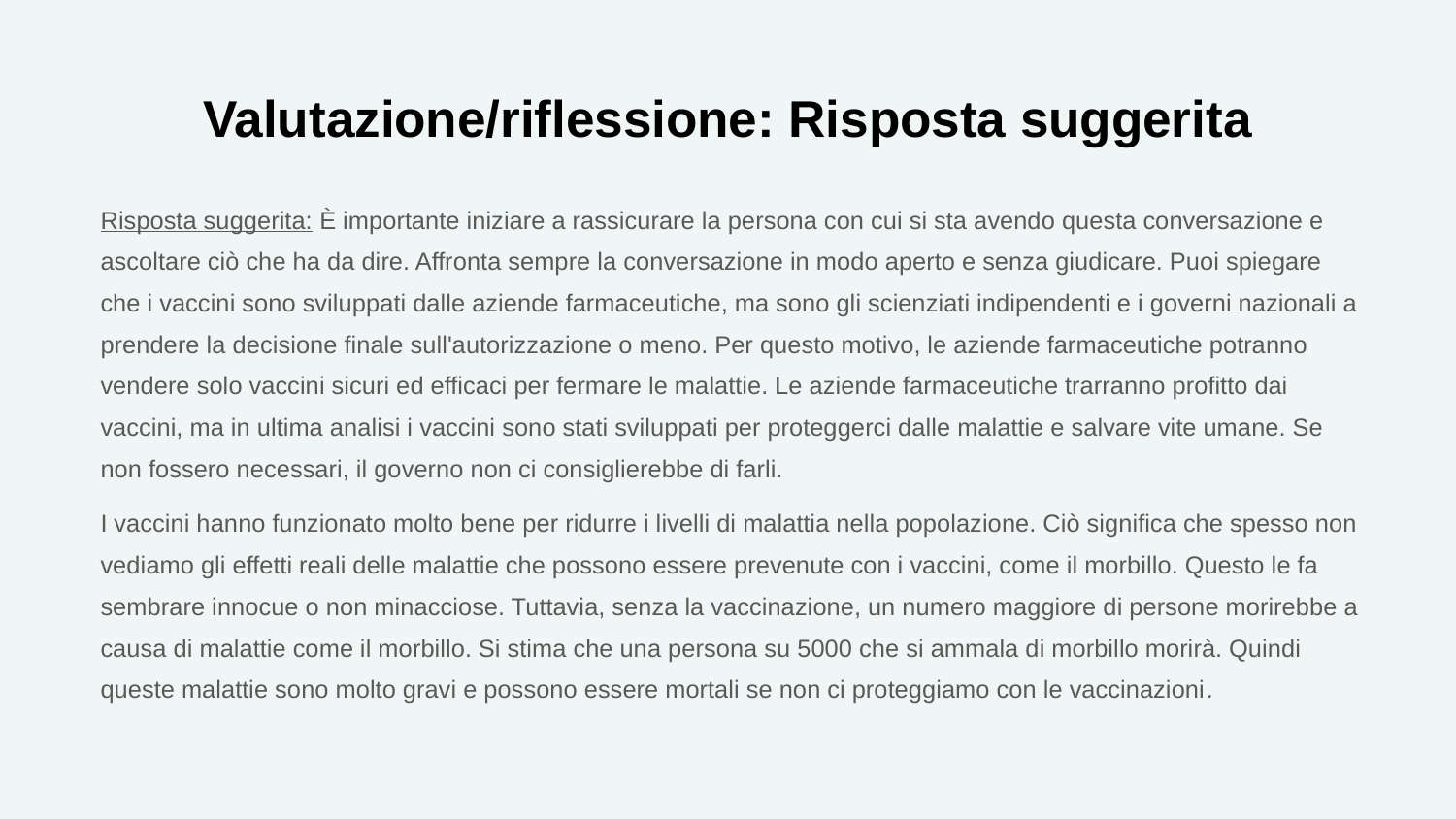

# Valutazione/riflessione: Risposta suggerita
Risposta suggerita: È importante iniziare a rassicurare la persona con cui si sta avendo questa conversazione e ascoltare ciò che ha da dire. Affronta sempre la conversazione in modo aperto e senza giudicare. Puoi spiegare che i vaccini sono sviluppati dalle aziende farmaceutiche, ma sono gli scienziati indipendenti e i governi nazionali a prendere la decisione finale sull'autorizzazione o meno. Per questo motivo, le aziende farmaceutiche potranno vendere solo vaccini sicuri ed efficaci per fermare le malattie. Le aziende farmaceutiche trarranno profitto dai vaccini, ma in ultima analisi i vaccini sono stati sviluppati per proteggerci dalle malattie e salvare vite umane. Se non fossero necessari, il governo non ci consiglierebbe di farli.
I vaccini hanno funzionato molto bene per ridurre i livelli di malattia nella popolazione. Ciò significa che spesso non vediamo gli effetti reali delle malattie che possono essere prevenute con i vaccini, come il morbillo. Questo le fa sembrare innocue o non minacciose. Tuttavia, senza la vaccinazione, un numero maggiore di persone morirebbe a causa di malattie come il morbillo. Si stima che una persona su 5000 che si ammala di morbillo morirà. Quindi queste malattie sono molto gravi e possono essere mortali se non ci proteggiamo con le vaccinazioni.